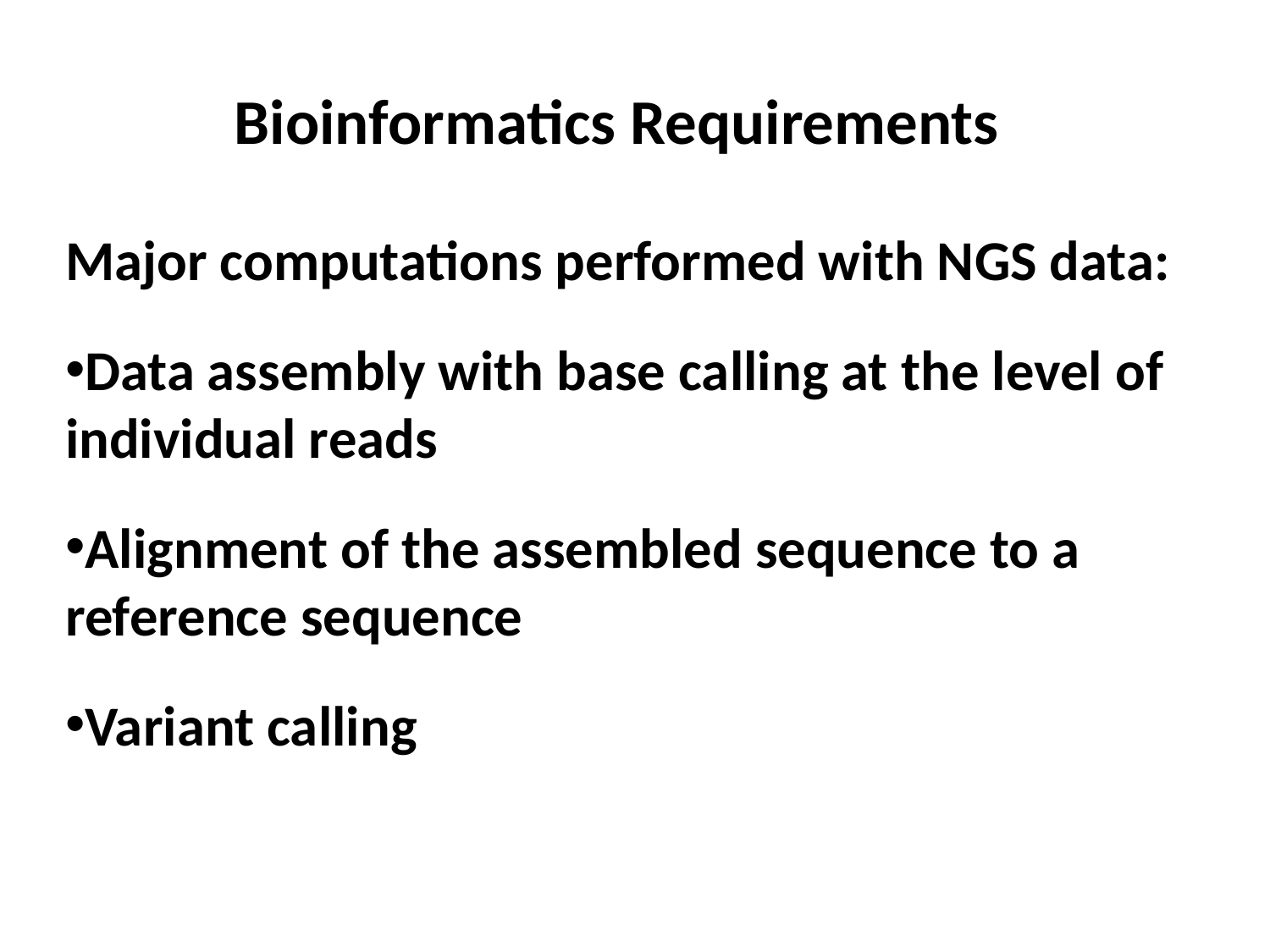

Bioinformatics Requirements

Major computations performed with NGS data:

Data assembly with base calling at the level of individual reads

Alignment of the assembled sequence to a reference sequence

Variant calling